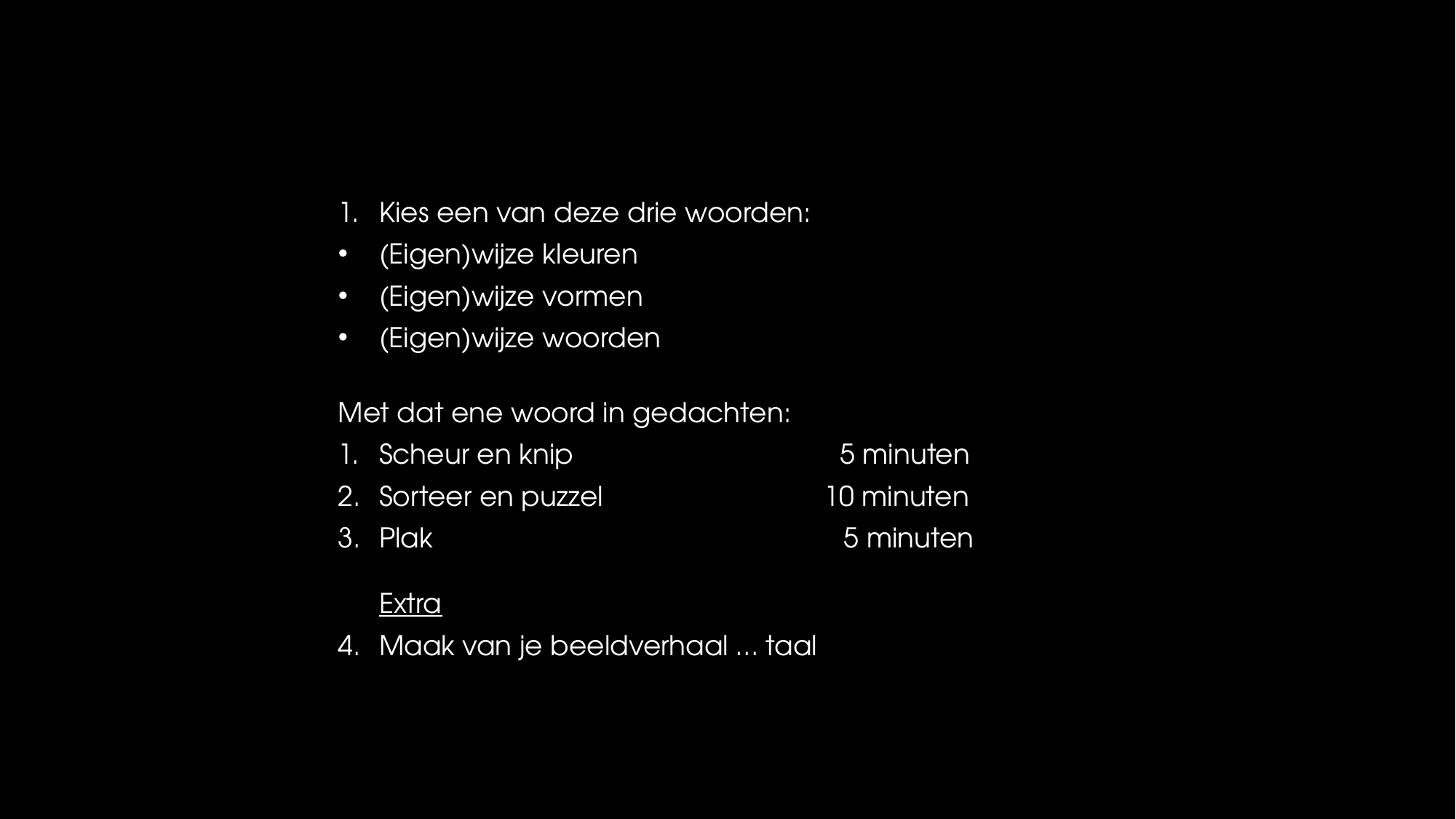

Kies een van deze drie woorden:
(Eigen)wijze kleuren
(Eigen)wijze vormen
(Eigen)wijze woorden
Met dat ene woord in gedachten:
Scheur en knip                                   5 minuten
Sorteer en puzzel                             10 minuten
Plak                                                      5 minuten
Extra
Maak van je beeldverhaal … taal